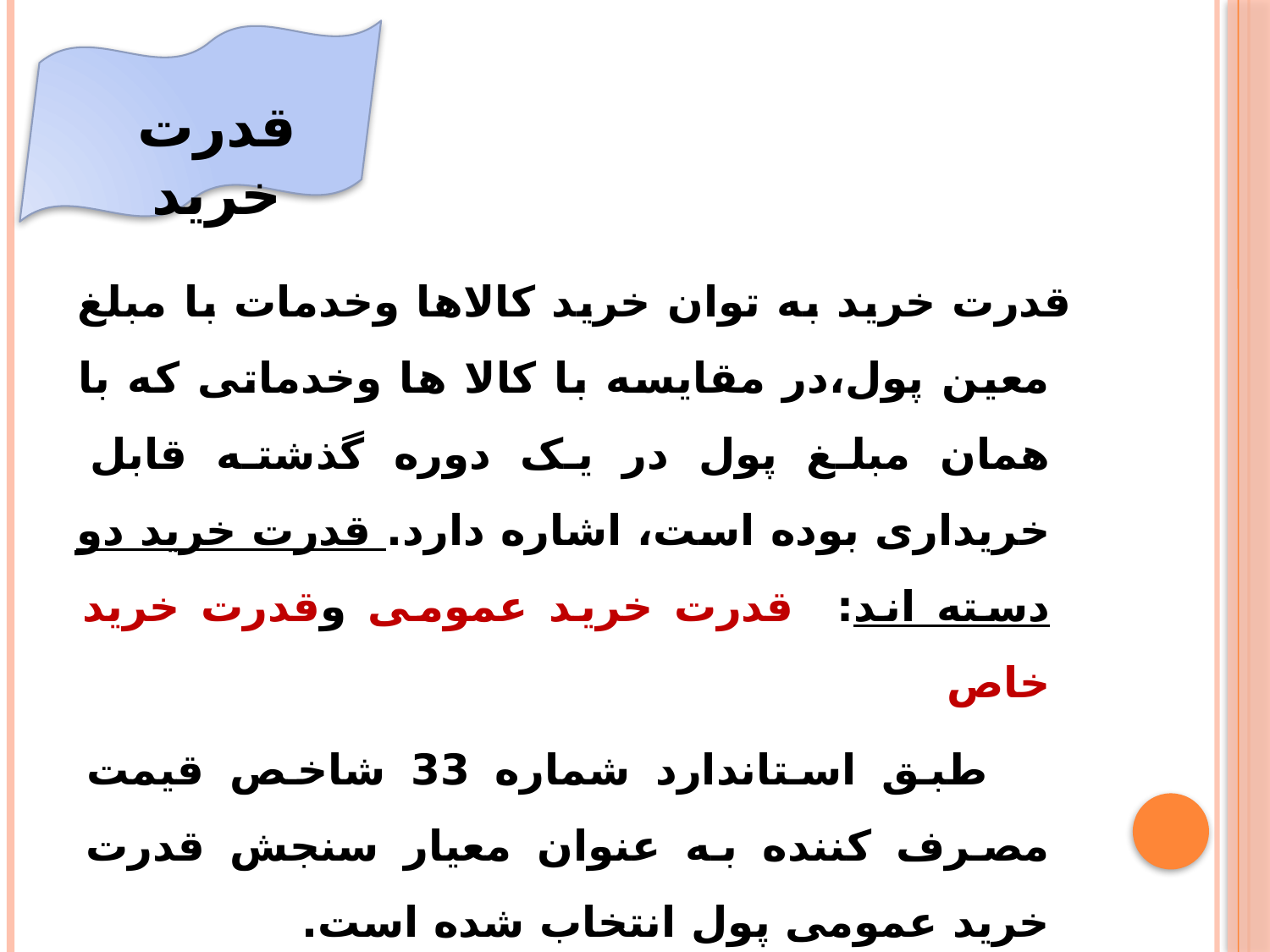

قدرت خرید
 قدرت خرید به توان خرید کالاها وخدمات با مبلغ معین پول،در مقایسه با کالا ها وخدماتی که با همان مبلغ پول در یک دوره گذشته قابل خریداری بوده است، اشاره دارد. قدرت خرید دو دسته اند:  قدرت خرید عمومی وقدرت خرید خاص
    طبق استاندارد شماره 33 شاخص قیمت مصرف کننده به عنوان معیار سنجش قدرت خرید عمومی پول انتخاب شده است.